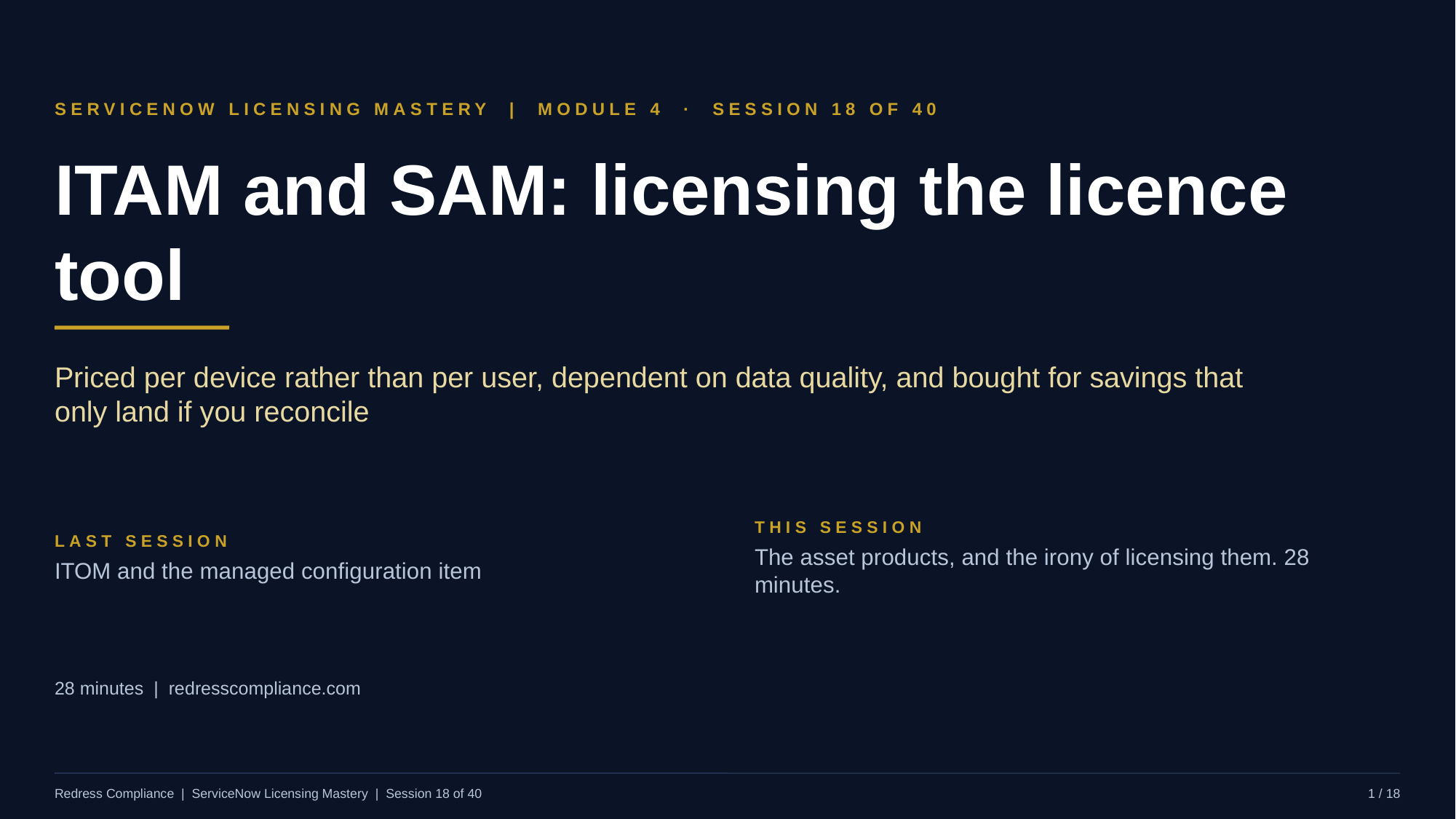

SERVICENOW LICENSING MASTERY  |  MODULE 4  ·  SESSION 18 OF 40
ITAM and SAM: licensing the licence tool

Priced per device rather than per user, dependent on data quality, and bought for savings that only land if you reconcile
LAST SESSION
ITOM and the managed configuration item
THIS SESSION
The asset products, and the irony of licensing them. 28 minutes.
28 minutes  |  redresscompliance.com

Redress Compliance  |  ServiceNow Licensing Mastery  |  Session 18 of 40
1 / 18